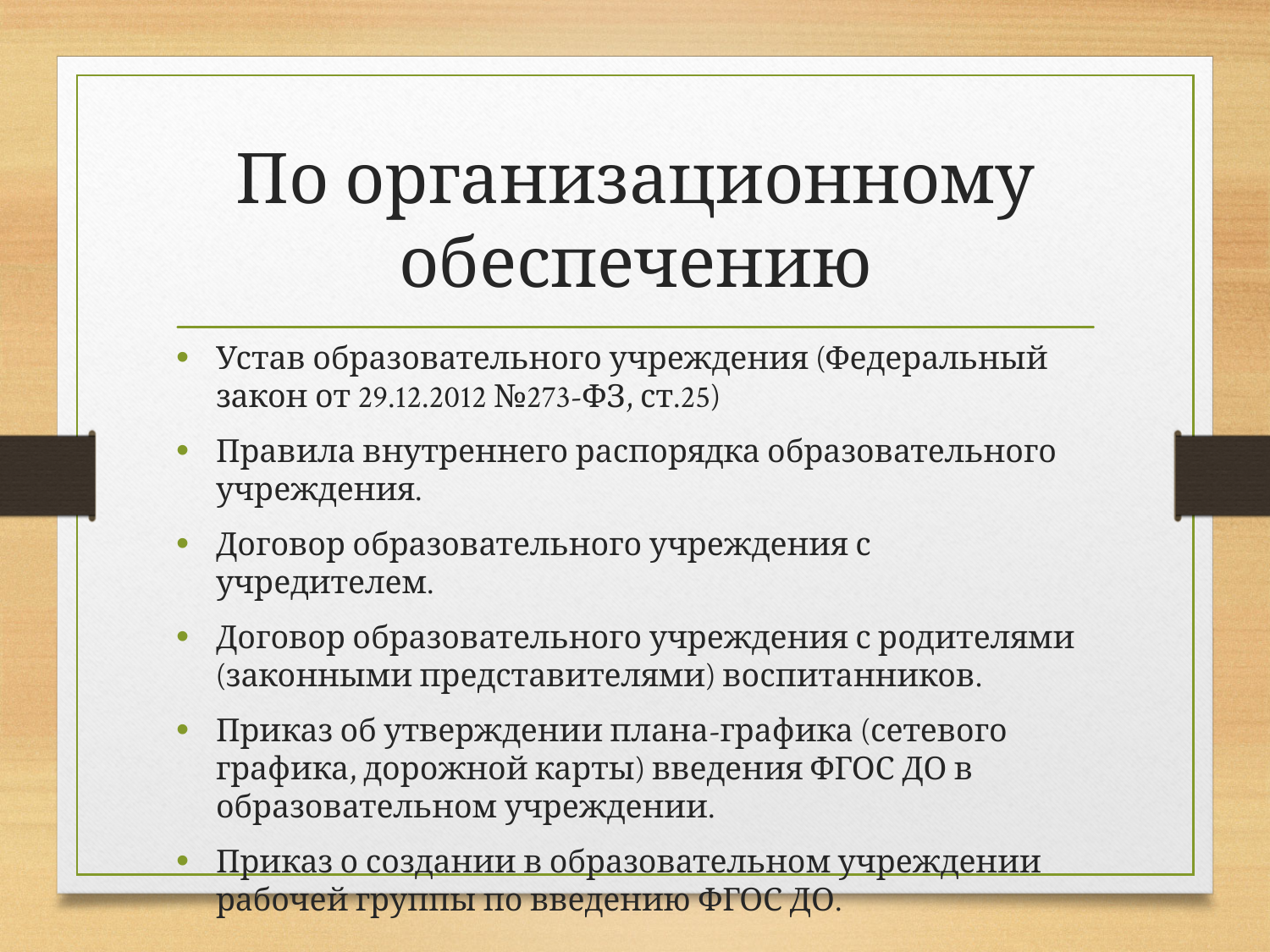

# По организационному обеспечению
Устав образовательного учреждения (Федеральный закон от 29.12.2012 №273-ФЗ, ст.25)
Правила внутреннего распорядка образовательного учреждения.
Договор образовательного учреждения с учредителем.
Договор образовательного учреждения с родителями (законными представителями) воспитанников.
Приказ об утверждении плана-графика (сетевого графика, дорожной карты) введения ФГОС ДО в образовательном учреждении.
Приказ о создании в образовательном учреждении рабочей группы по введению ФГОС ДО.